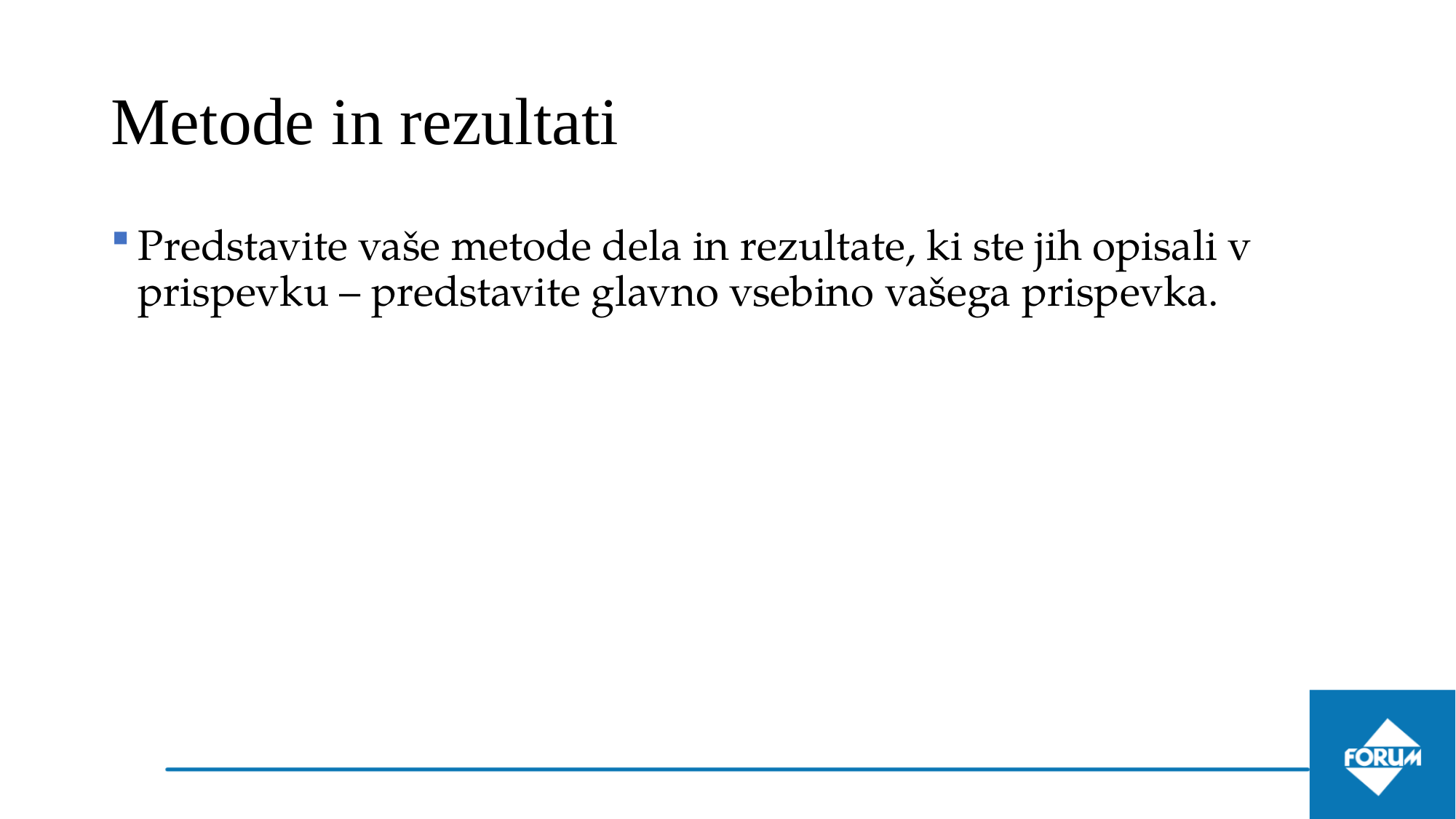

# Metode in rezultati
Predstavite vaše metode dela in rezultate, ki ste jih opisali v prispevku – predstavite glavno vsebino vašega prispevka.